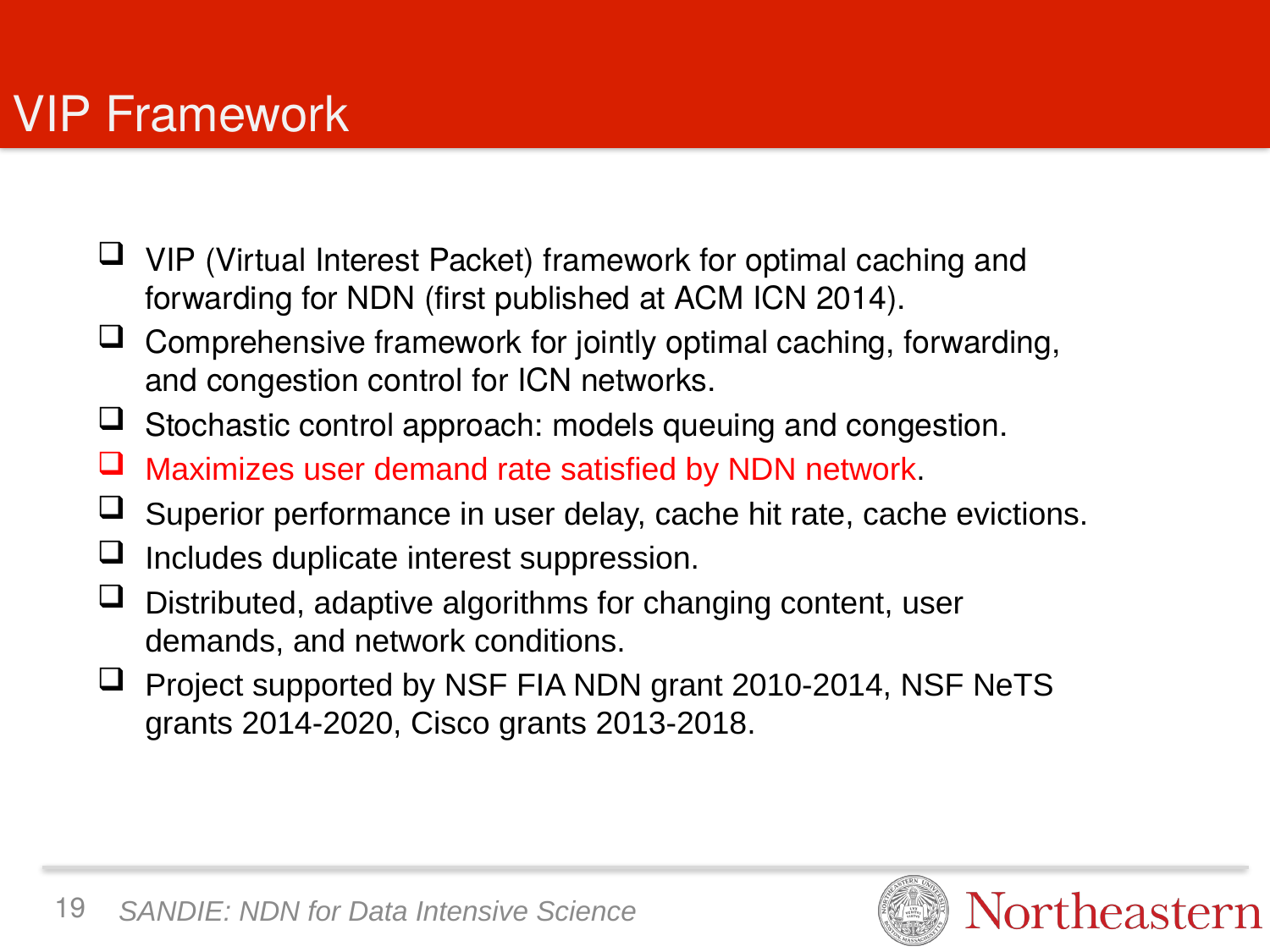

# VIP Framework
VIP (Virtual Interest Packet) framework for optimal caching and forwarding for NDN (first published at ACM ICN 2014).
Comprehensive framework for jointly optimal caching, forwarding, and congestion control for ICN networks.
Stochastic control approach: models queuing and congestion.
Maximizes user demand rate satisfied by NDN network.
Superior performance in user delay, cache hit rate, cache evictions.
Includes duplicate interest suppression.
Distributed, adaptive algorithms for changing content, user demands, and network conditions.
Project supported by NSF FIA NDN grant 2010-2014, NSF NeTS grants 2014-2020, Cisco grants 2013-2018.

19
SANDIE: NDN for Data Intensive Science